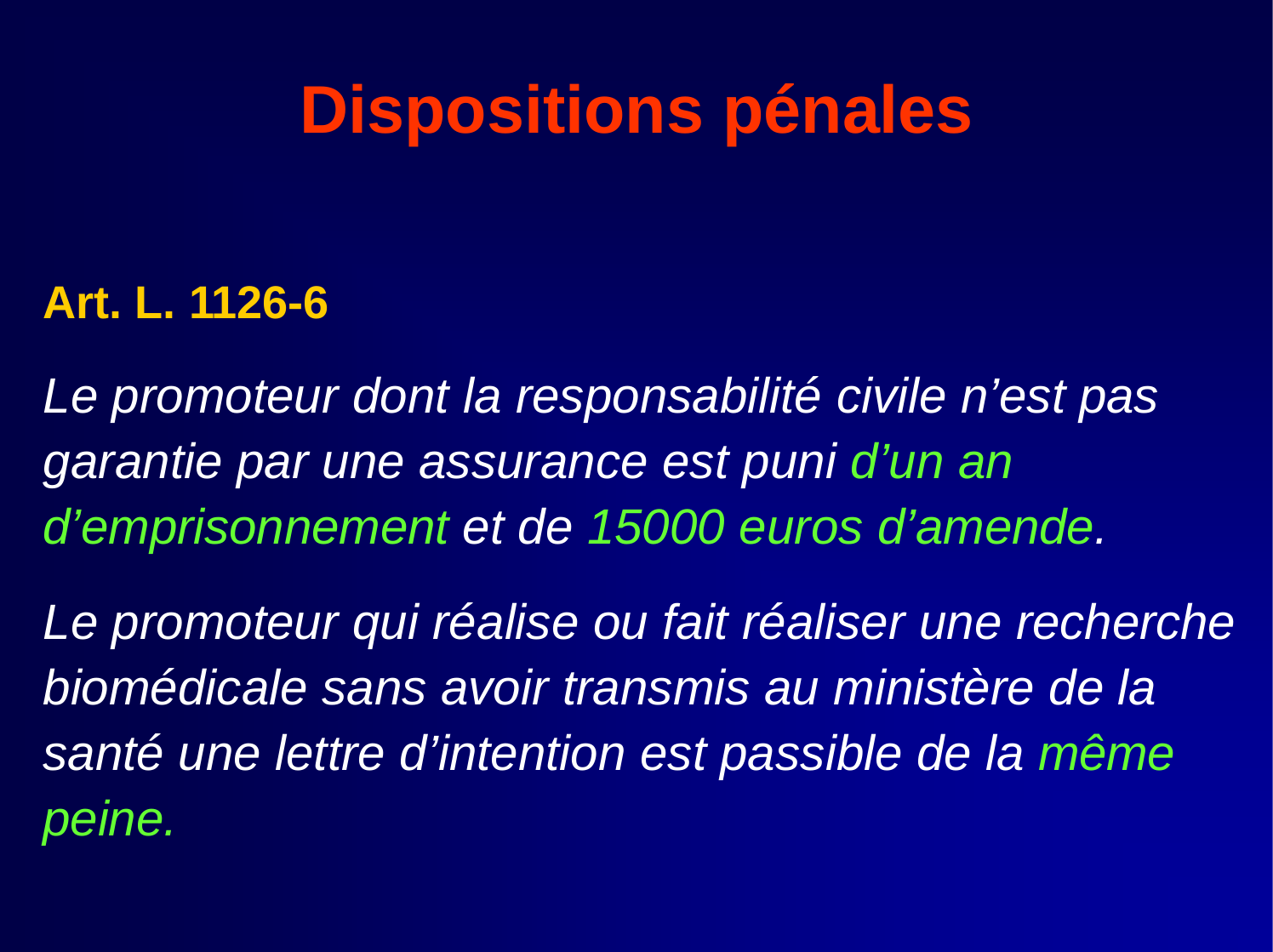

# Dispositions pénales
Art. L. 1126-6
Le promoteur dont la responsabilité civile n’est pas garantie par une assurance est puni d’un an d’emprisonnement et de 15000 euros d’amende.
Le promoteur qui réalise ou fait réaliser une recherche biomédicale sans avoir transmis au ministère de la santé une lettre d’intention est passible de la même peine.